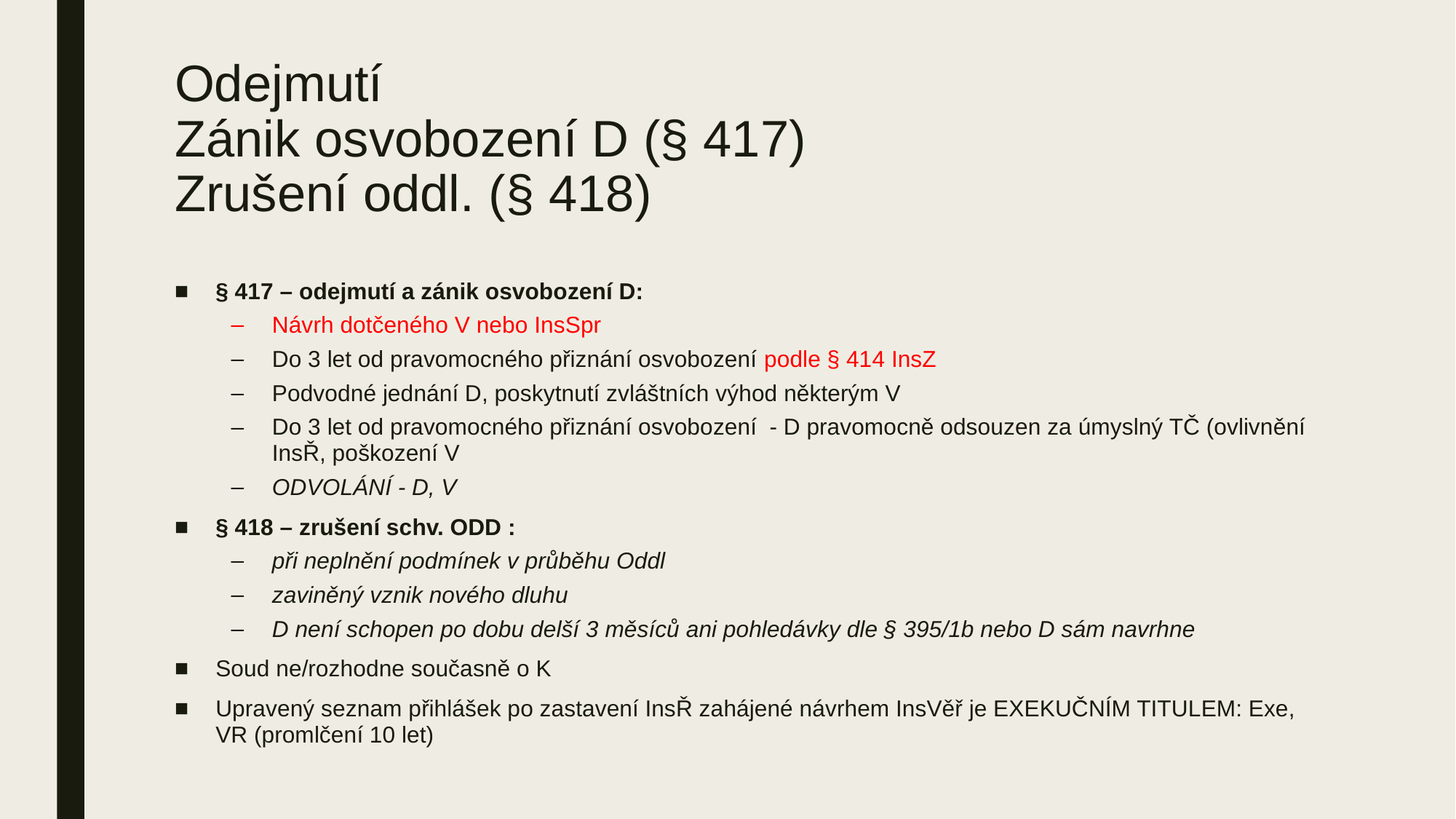

# Odejmutí Zánik osvobození D (§ 417) Zrušení oddl. (§ 418)
§ 417 – odejmutí a zánik osvobození D:
Návrh dotčeného V nebo InsSpr
Do 3 let od pravomocného přiznání osvobození podle § 414 InsZ
Podvodné jednání D, poskytnutí zvláštních výhod některým V
Do 3 let od pravomocného přiznání osvobození  - D pravomocně odsouzen za úmyslný TČ (ovlivnění InsŘ, poškození V
ODVOLÁNÍ - D, V
§ 418 – zrušení schv. ODD :
při neplnění podmínek v průběhu Oddl
zaviněný vznik nového dluhu
D není schopen po dobu delší 3 měsíců ani pohledávky dle § 395/1b nebo D sám navrhne
Soud ne/rozhodne současně o K
Upravený seznam přihlášek po zastavení InsŘ zahájené návrhem InsVěř je EXEKUČNÍM TITULEM: Exe, VR (promlčení 10 let)